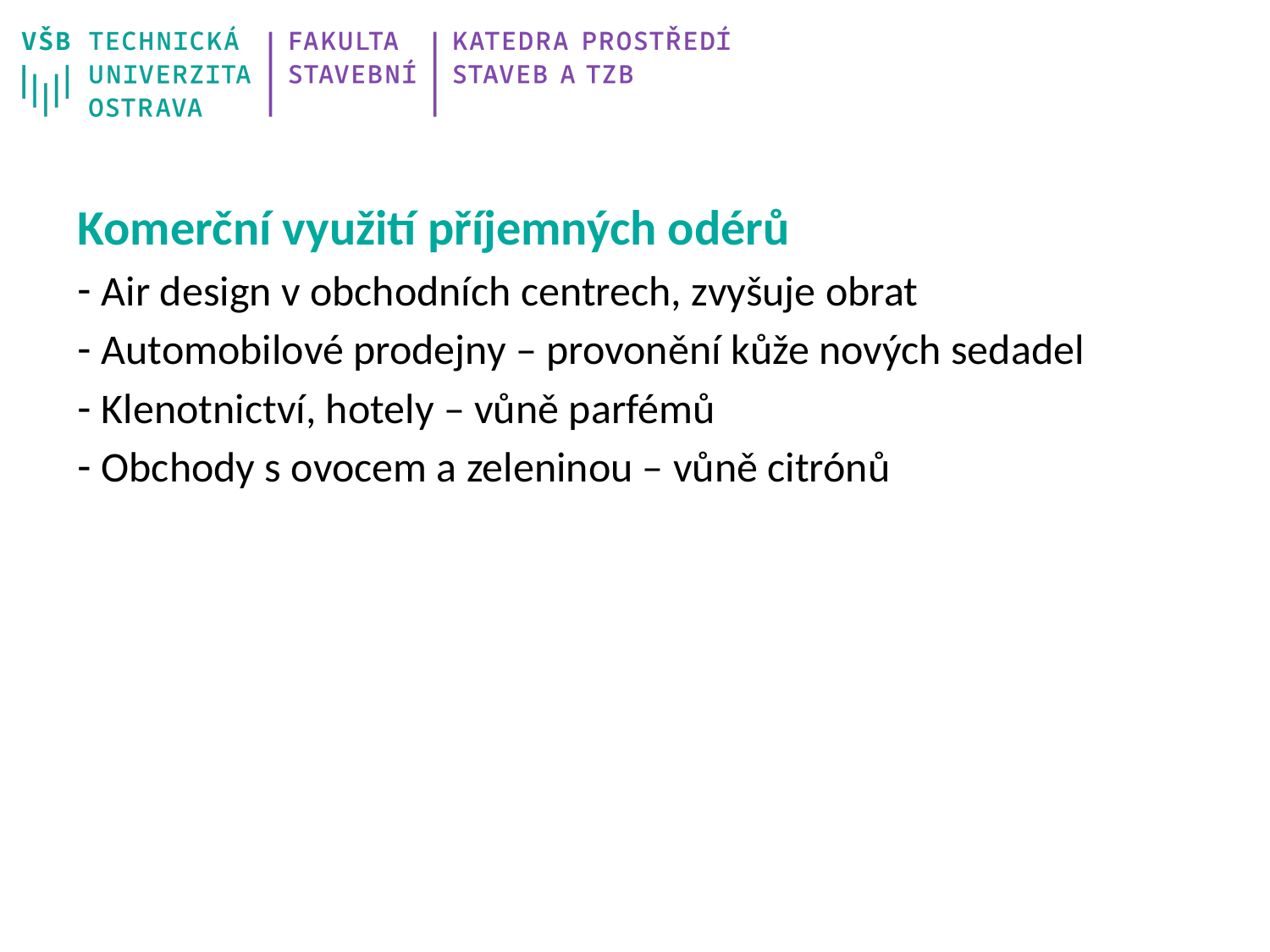

Komerční využití příjemných odérů
Air design v obchodních centrech, zvyšuje obrat
Automobilové prodejny – provonění kůže nových sedadel
Klenotnictví, hotely – vůně parfémů
Obchody s ovocem a zeleninou – vůně citrónů